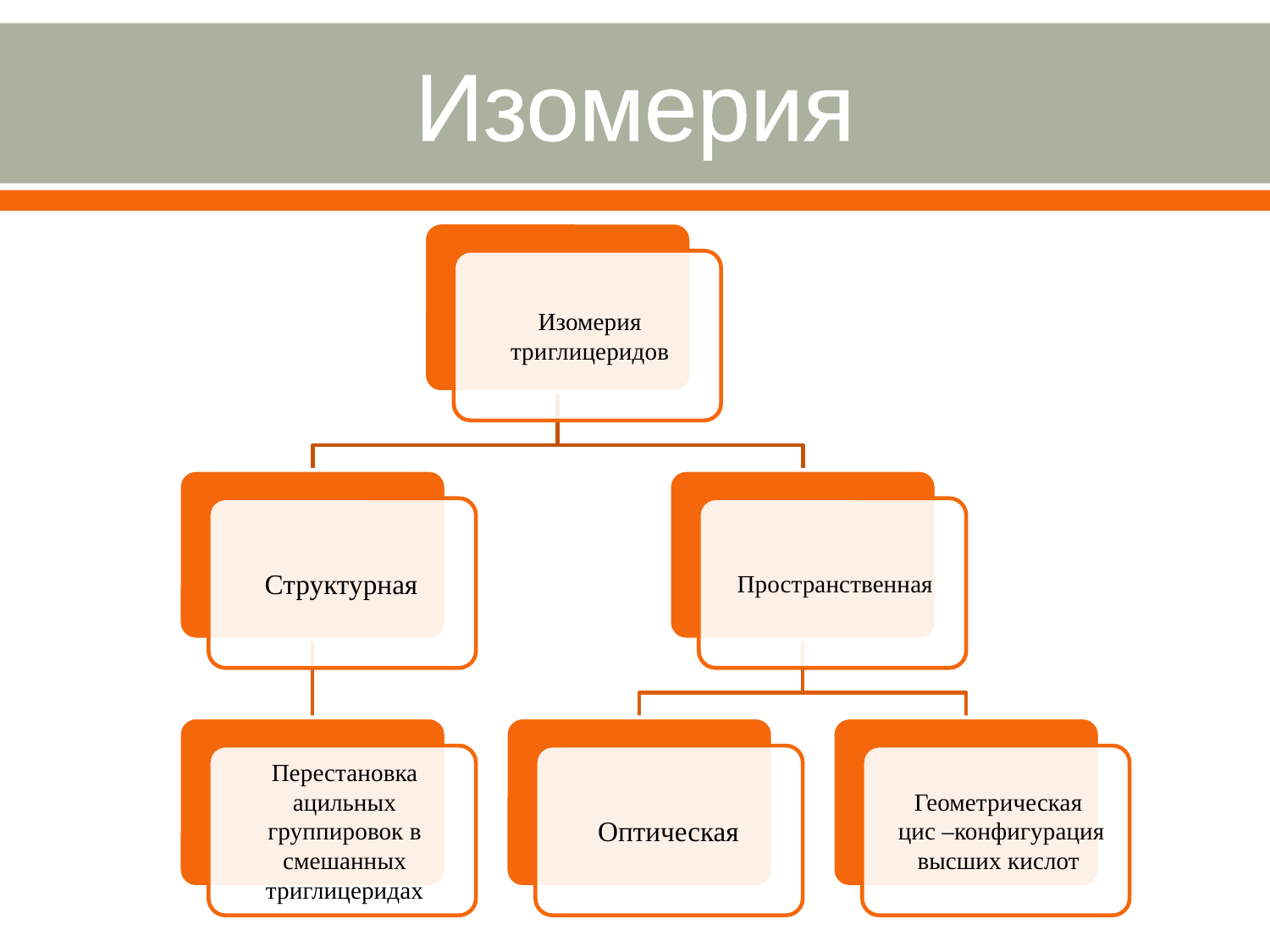

# Изомерия
Изомерия триглицеридов
Структурная
Перестановка ацильных группировок в смешанных триглицеридах
Пространственная
Оптическая
Геометрическая
 цис –конфигурация высших кислот